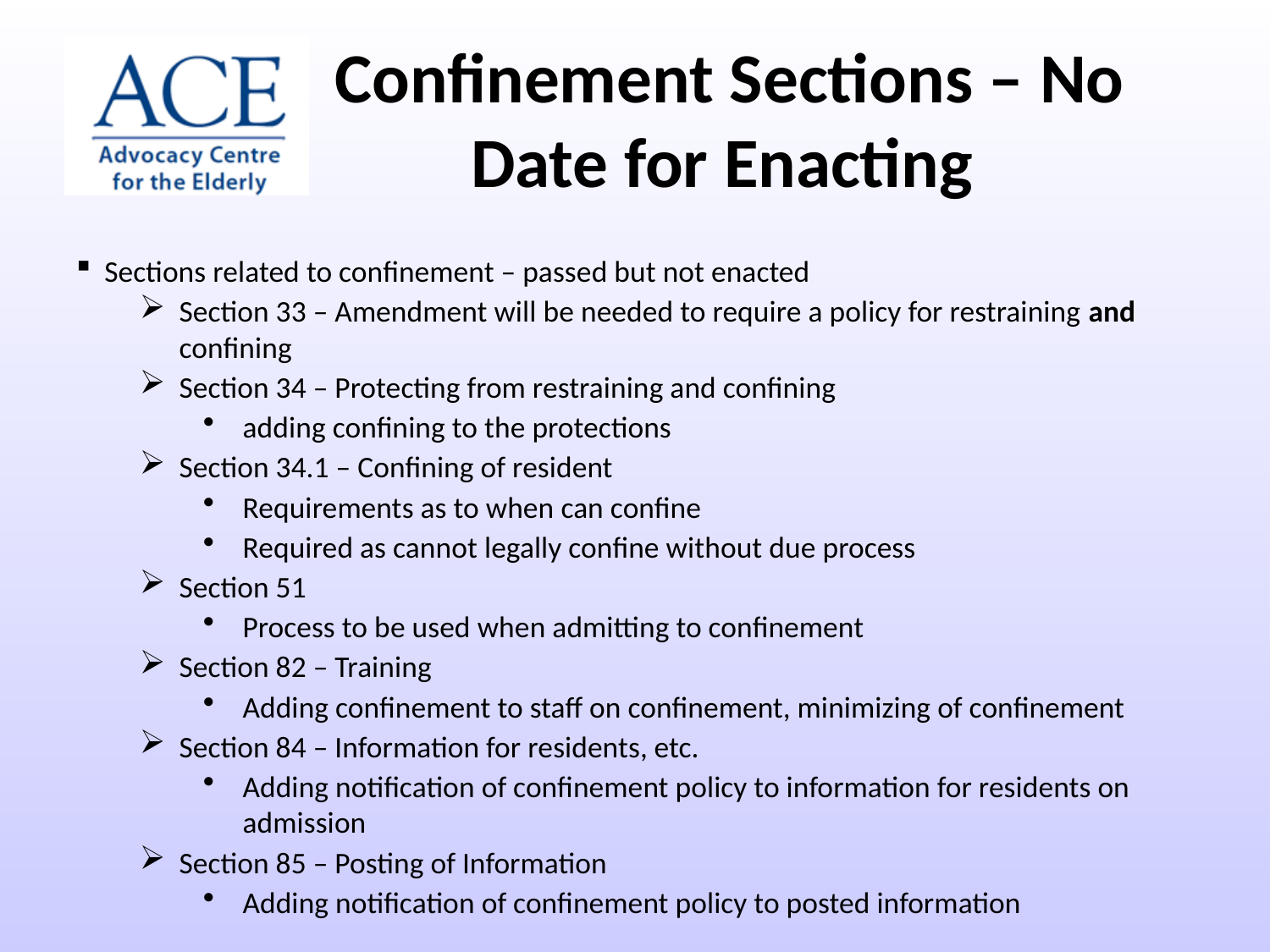

Confinement Sections – No Date for Enacting
Sections related to confinement – passed but not enacted
Section 33 – Amendment will be needed to require a policy for restraining and confining
Section 34 – Protecting from restraining and confining
adding confining to the protections
Section 34.1 – Confining of resident
Requirements as to when can confine
Required as cannot legally confine without due process
Section 51
Process to be used when admitting to confinement
Section 82 – Training
Adding confinement to staff on confinement, minimizing of confinement
Section 84 – Information for residents, etc.
Adding notification of confinement policy to information for residents on admission
Section 85 – Posting of Information
Adding notification of confinement policy to posted information